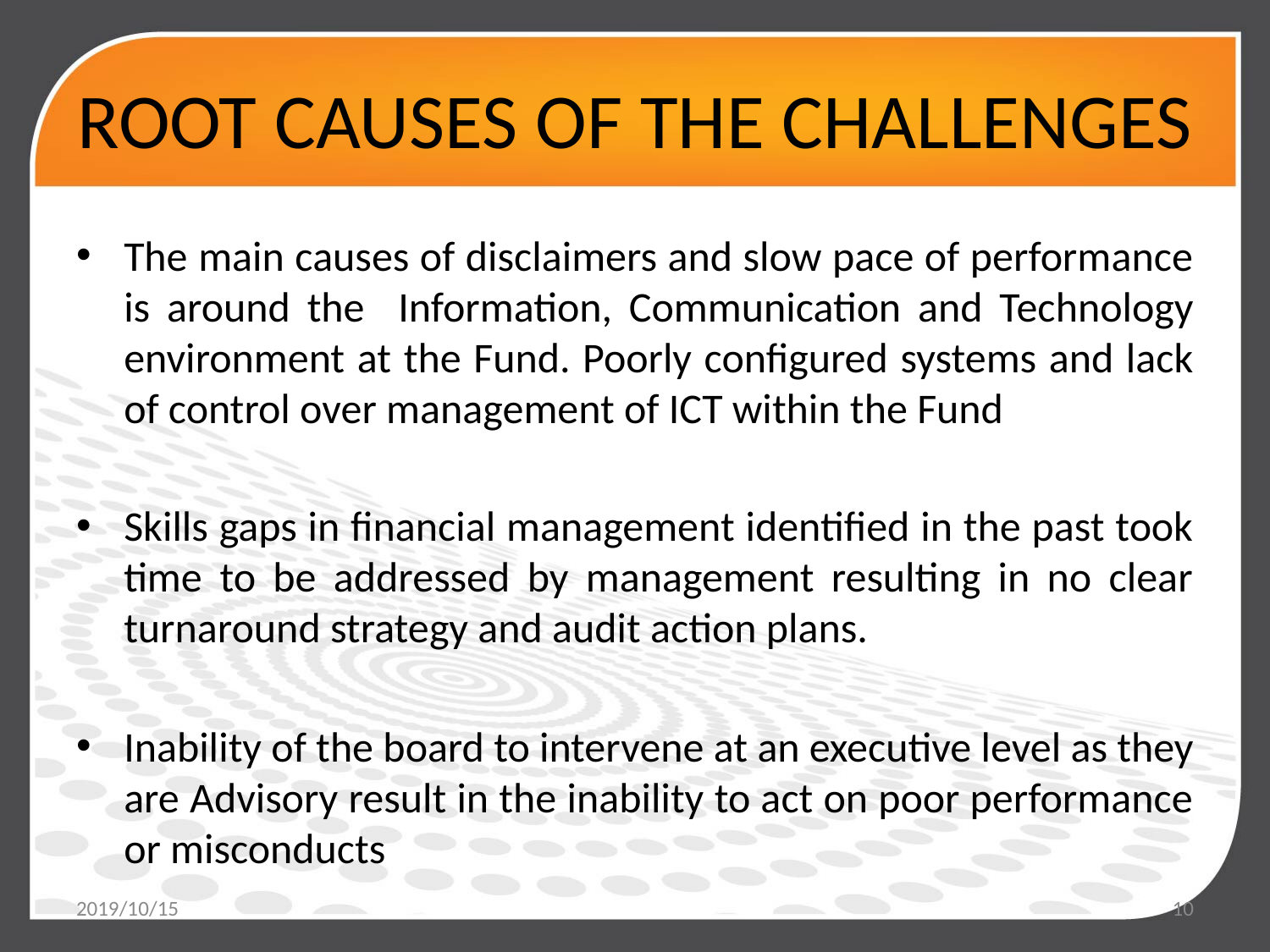

# ROOT CAUSES OF THE CHALLENGES
The main causes of disclaimers and slow pace of performance is around the  Information, Communication and Technology environment at the Fund. Poorly configured systems and lack of control over management of ICT within the Fund

Skills gaps in financial management identified in the past took time to be addressed by management resulting in no clear turnaround strategy and audit action plans.

Inability of the board to intervene at an executive level as they are Advisory result in the inability to act on poor performance or misconducts

2019/10/15
10